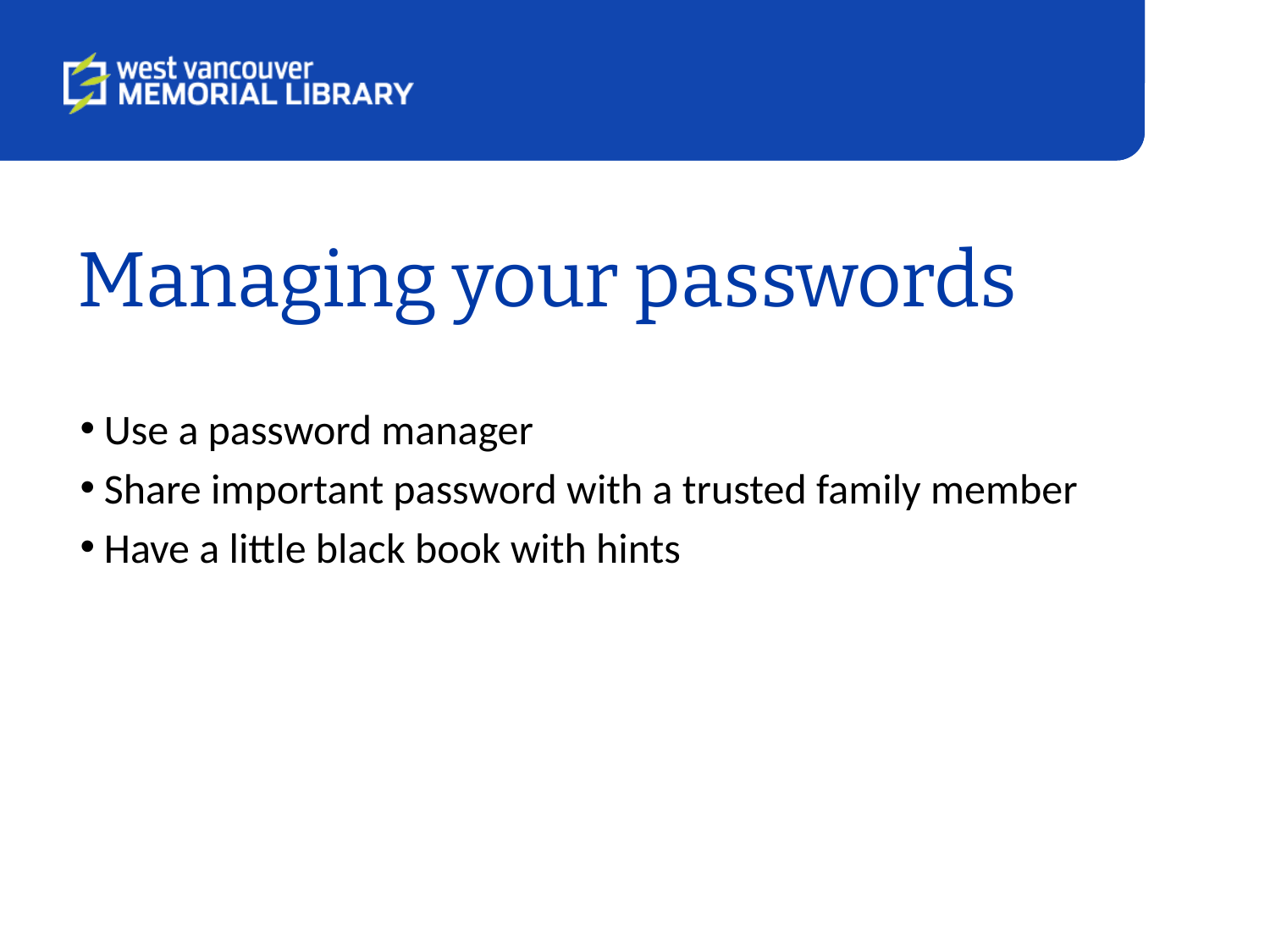

# Managing your passwords
Use a password manager
Share important password with a trusted family member
Have a little black book with hints